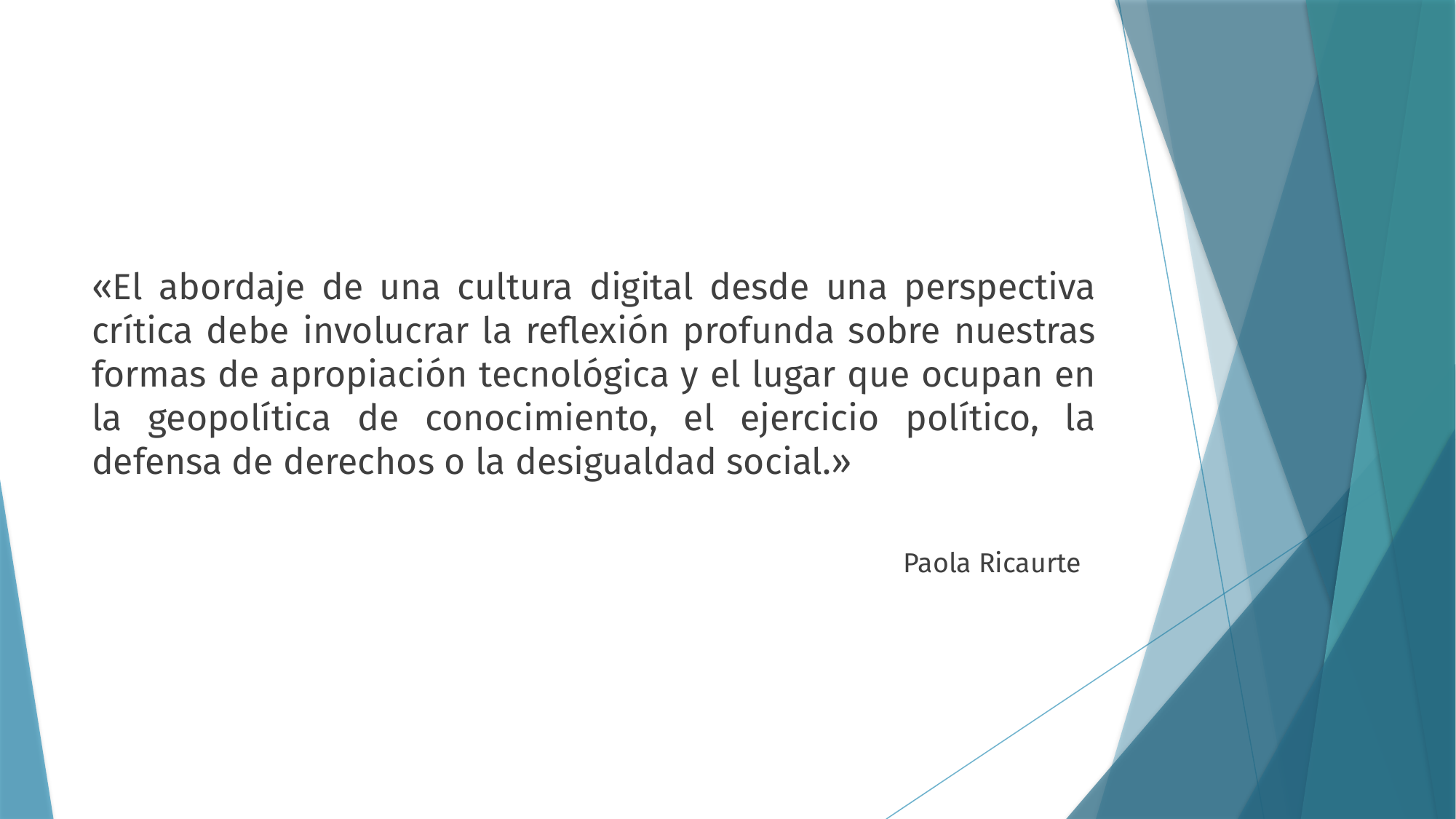

«El abordaje de una cultura digital desde una perspectiva crítica debe involucrar la reflexión profunda sobre nuestras formas de apropiación tecnológica y el lugar que ocupan en la geopolítica de conocimiento, el ejercicio político, la defensa de derechos o la desigualdad social.»

Paola Ricaurte